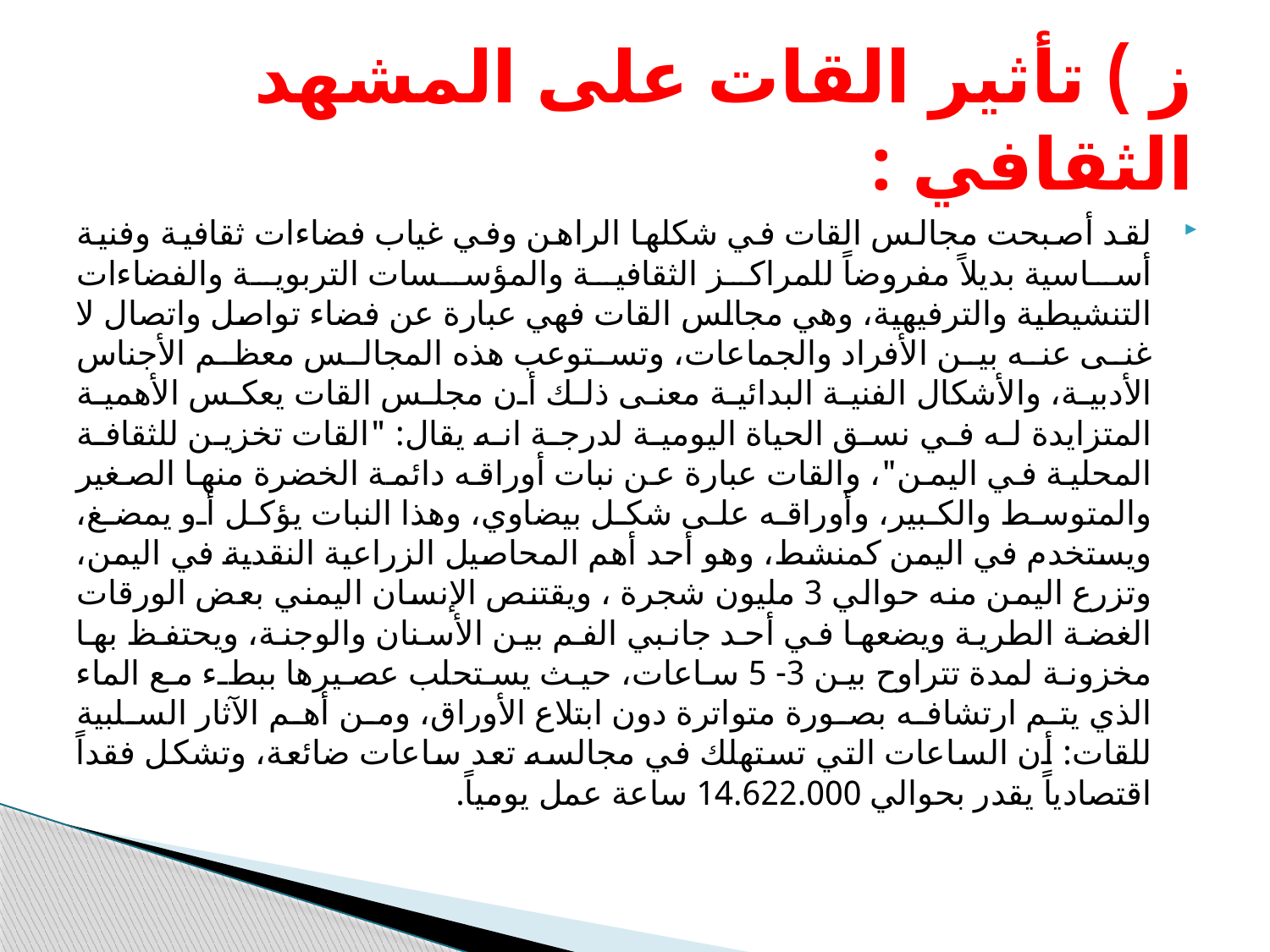

# ز ) تأثير القات على المشهد الثقافي :
لقد أصبحت مجالس القات في شكلها الراهن وفي غياب فضاءات ثقافية وفنية أساسية بديلاً مفروضاً للمراكز الثقافية والمؤسسات التربوية والفضاءات التنشيطية والترفيهية، وهي مجالس القات فهي عبارة عن فضاء تواصل واتصال لا غنى عنه بين الأفراد والجماعات، وتستوعب هذه المجالس معظم الأجناس الأدبية، والأشكال الفنية البدائية معنى ذلك أن مجلس القات يعكس الأهمية المتزايدة له في نسق الحياة اليومية لدرجة انه يقال: "القات تخزين للثقافة المحلية في اليمن"، والقات عبارة عن نبات أوراقه دائمة الخضرة منها الصغير والمتوسط والكبير، وأوراقه على شكل بيضاوي، وهذا النبات يؤكل أو يمضغ، ويستخدم في اليمن كمنشط، وهو أحد أهم المحاصيل الزراعية النقدية في اليمن، وتزرع اليمن منه حوالي 3 مليون شجرة ، ويقتنص الإنسان اليمني بعض الورقات الغضة الطرية ويضعها في أحد جانبي الفم بين الأسنان والوجنة، ويحتفظ بها مخزونة لمدة تتراوح بين 3- 5 ساعات، حيث يستحلب عصيرها ببطء مع الماء الذي يتم ارتشافه بصورة متواترة دون ابتلاع الأوراق، ومن أهم الآثار السلبية للقات: أن الساعات التي تستهلك في مجالسه تعد ساعات ضائعة، وتشكل فقداً اقتصادياً يقدر بحوالي 14.622.000 ساعة عمل يومياً.